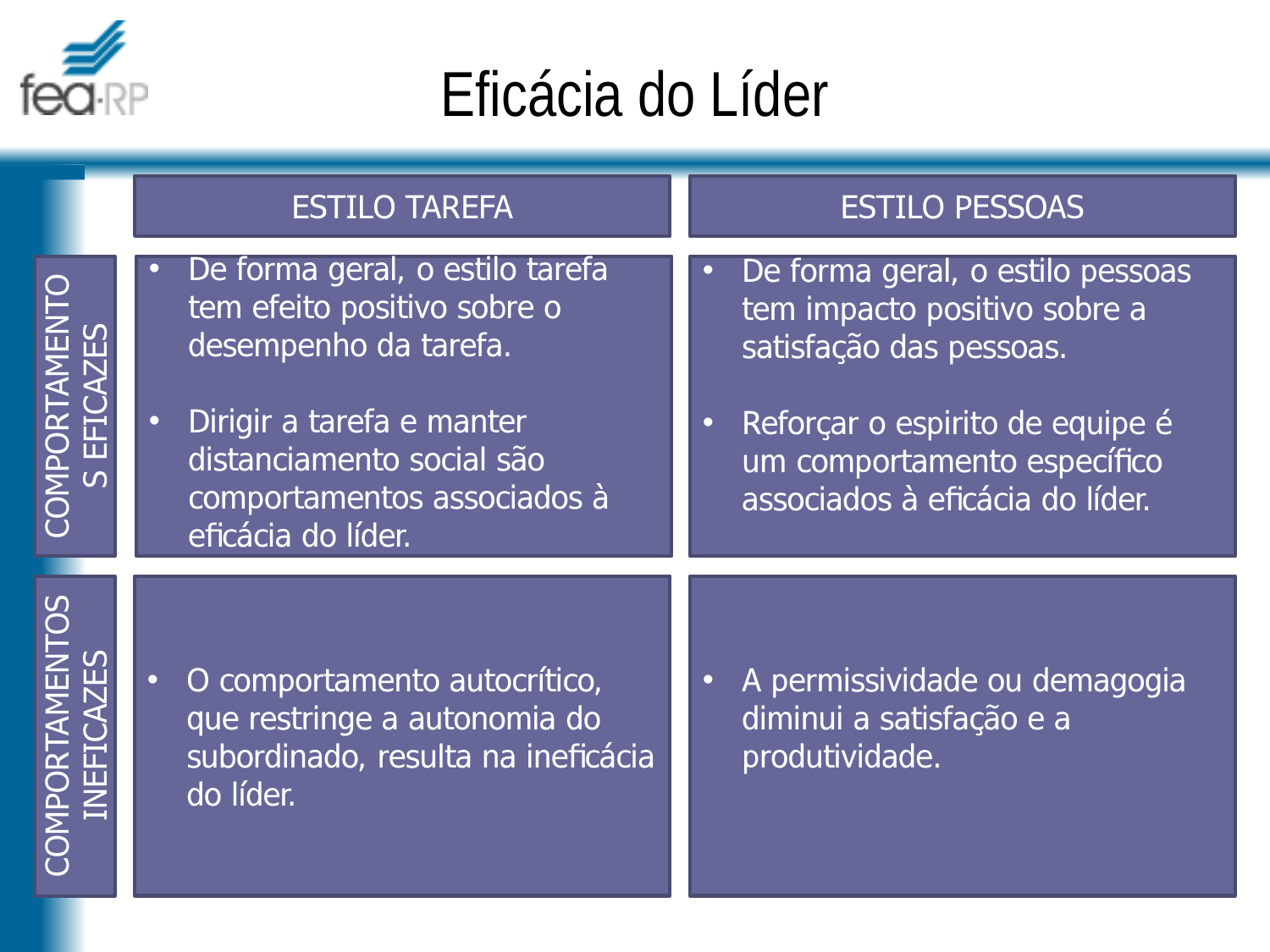

Eficácia do Líder
ESTILO TAREFA
ESTILO PESSOAS
De forma geral, o estilo tarefa tem efeito positivo sobre o desempenho da tarefa.

Dirigir a tarefa e manter distanciamento social são comportamentos associados à eficácia do líder.

De forma geral, o estilo pessoas tem impacto positivo sobre a satisfação das pessoas.

Reforçar o espirito de equipe é um comportamento específico associados à eficácia do líder.
COMPORTAMENTOS EFICAZES
O comportamento autocrítico, que restringe a autonomia do subordinado, resulta na ineficácia do líder.
A permissividade ou demagogia diminui a satisfação e a produtividade.

COMPORTAMENTOS INEFICAZES